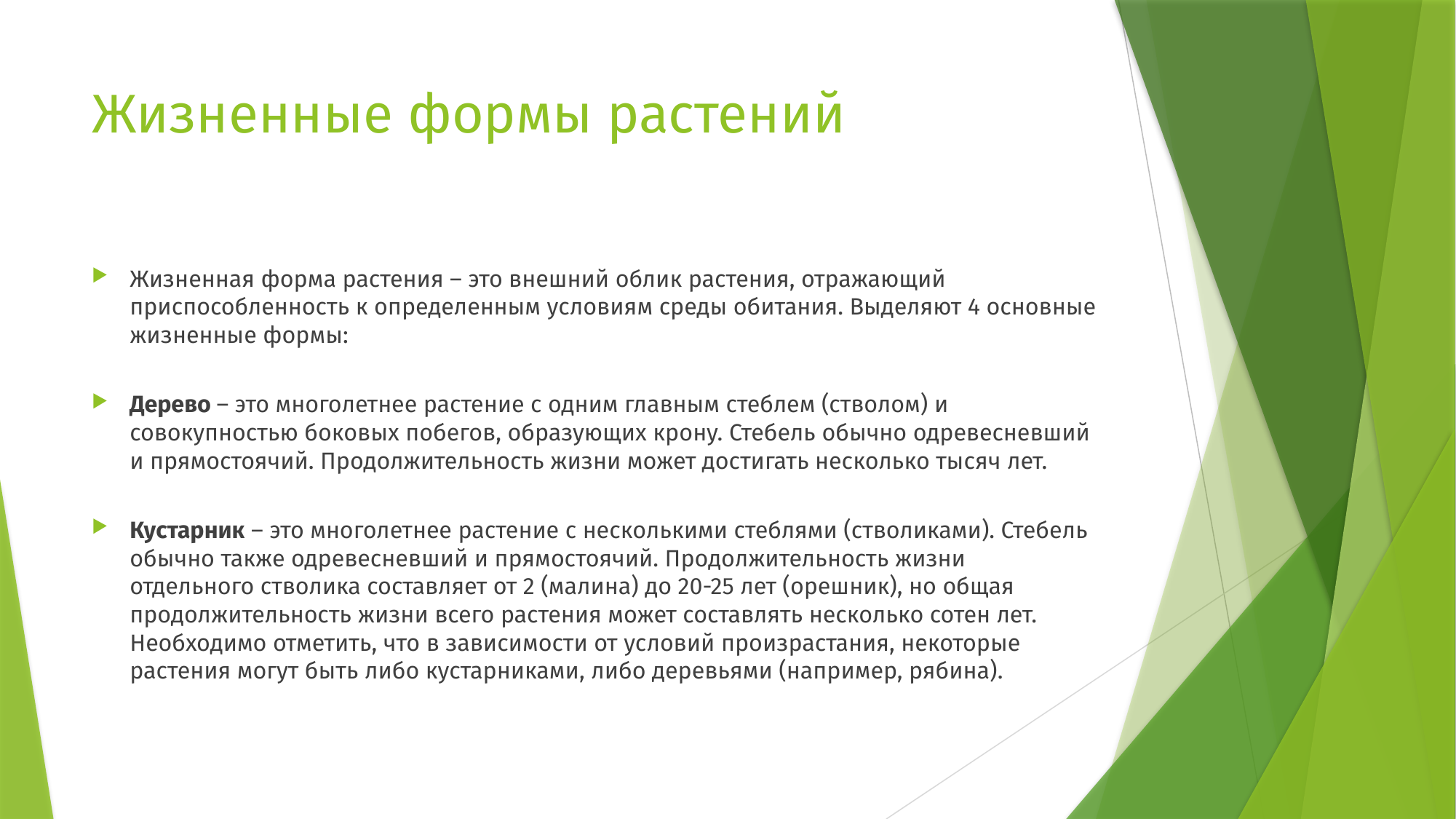

# Жизненные формы растений
Жизненная форма растения – это внешний облик растения, отражающий приспособленность к определенным условиям среды обитания. Выделяют 4 основные жизненные формы:
Дерево – это многолетнее растение с одним главным стеблем (стволом) и совокупностью боковых побегов, образующих крону. Стебель обычно одревесневший и прямостоячий. Продолжительность жизни может достигать несколько тысяч лет.
Кустарник – это многолетнее растение с несколькими стеблями (стволиками). Стебель обычно также одревесневший и прямостоячий. Продолжительность жизни отдельного стволика составляет от 2 (малина) до 20-25 лет (орешник), но общая продолжительность жизни всего растения может составлять несколько сотен лет. Необходимо отметить, что в зависимости от условий произрастания, некоторые растения могут быть либо кустарниками, либо деревьями (например, рябина).